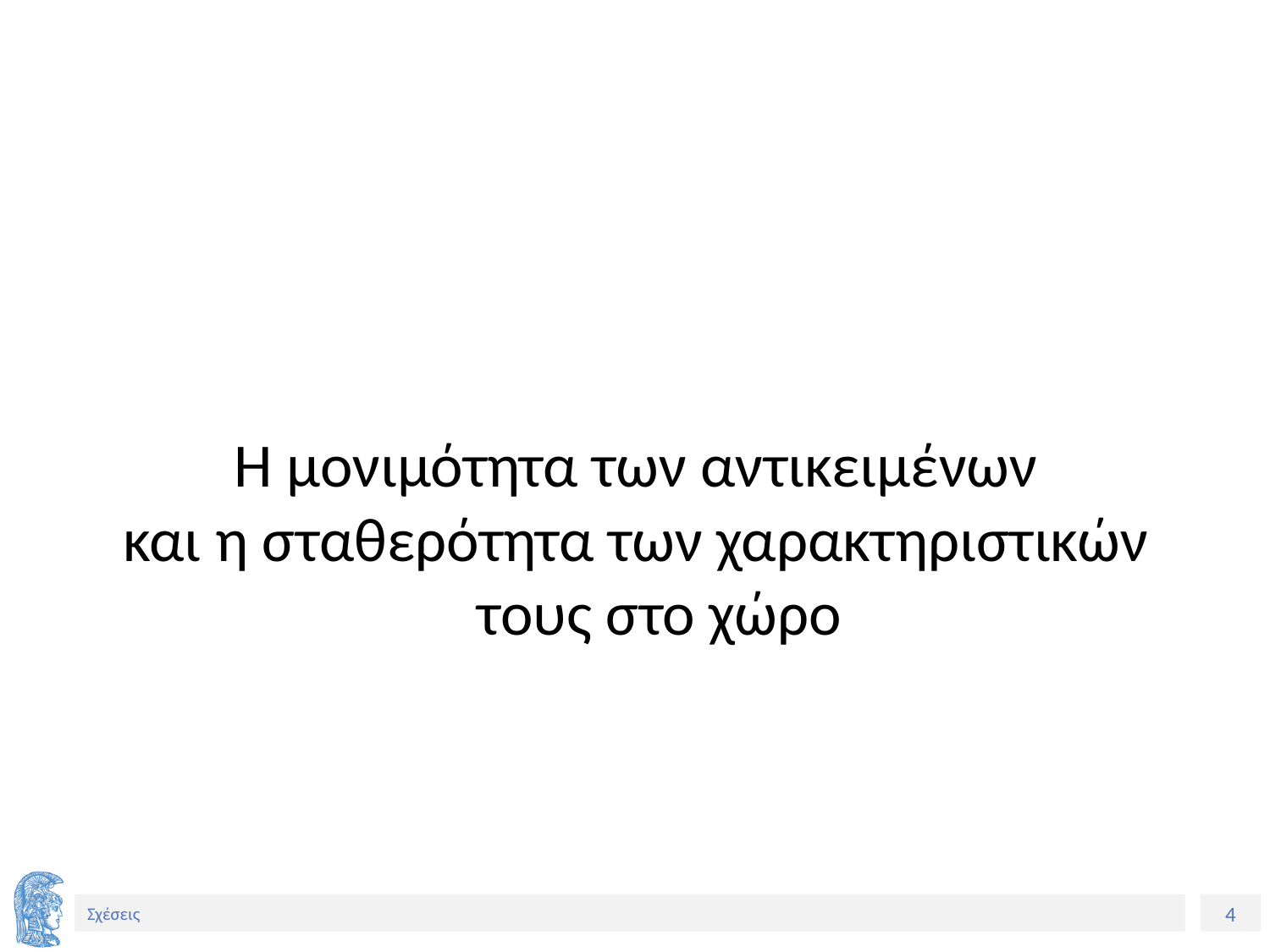

#

Η μονιμότητα των αντικειμένων
και η σταθερότητα των χαρακτηριστικών τους στο χώρο